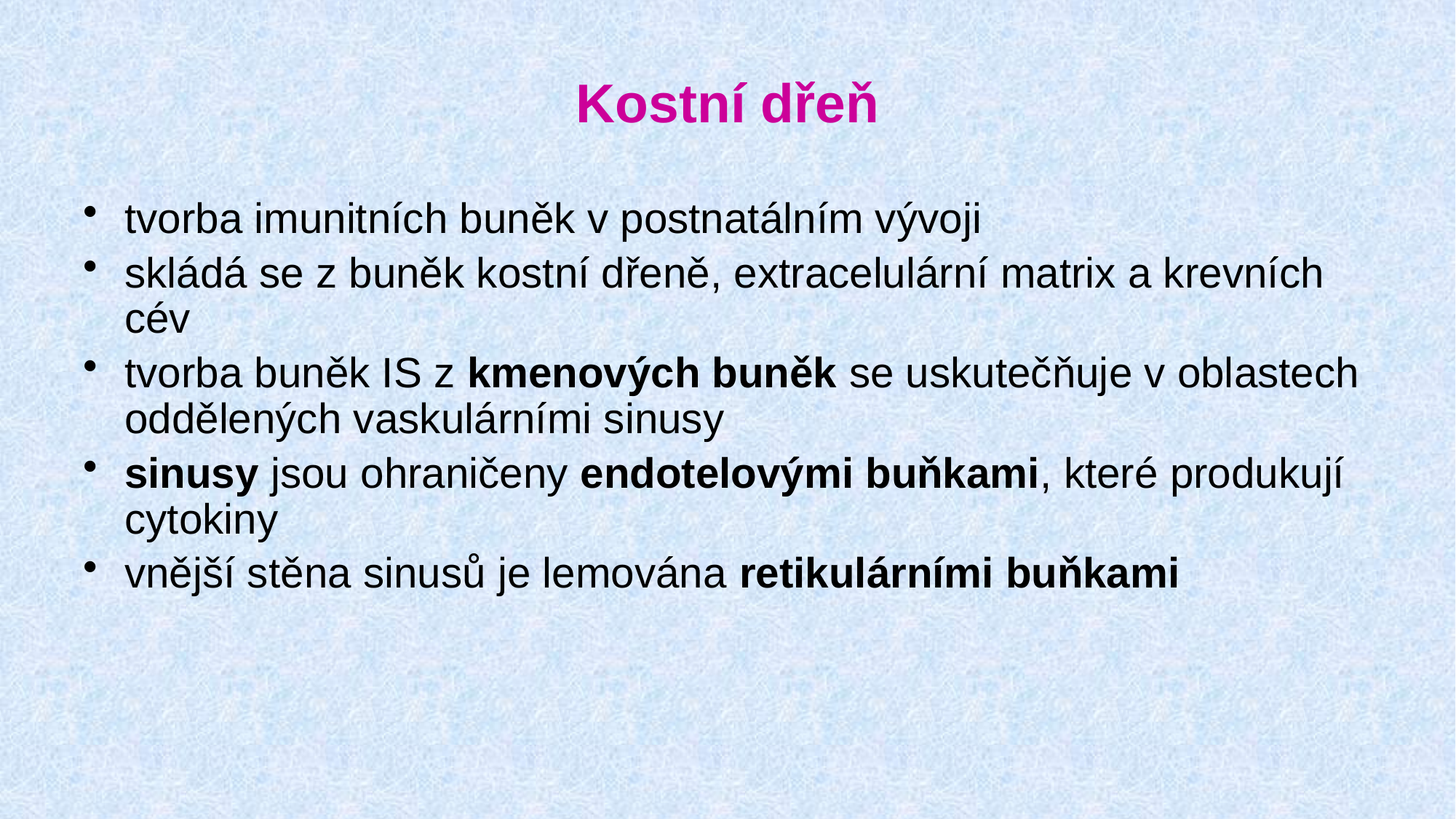

# Kostní dřeň
tvorba imunitních buněk v postnatálním vývoji
skládá se z buněk kostní dřeně, extracelulární matrix a krevních cév
tvorba buněk IS z kmenových buněk se uskutečňuje v oblastech oddělených vaskulárními sinusy
sinusy jsou ohraničeny endotelovými buňkami, které produkují cytokiny
vnější stěna sinusů je lemována retikulárními buňkami